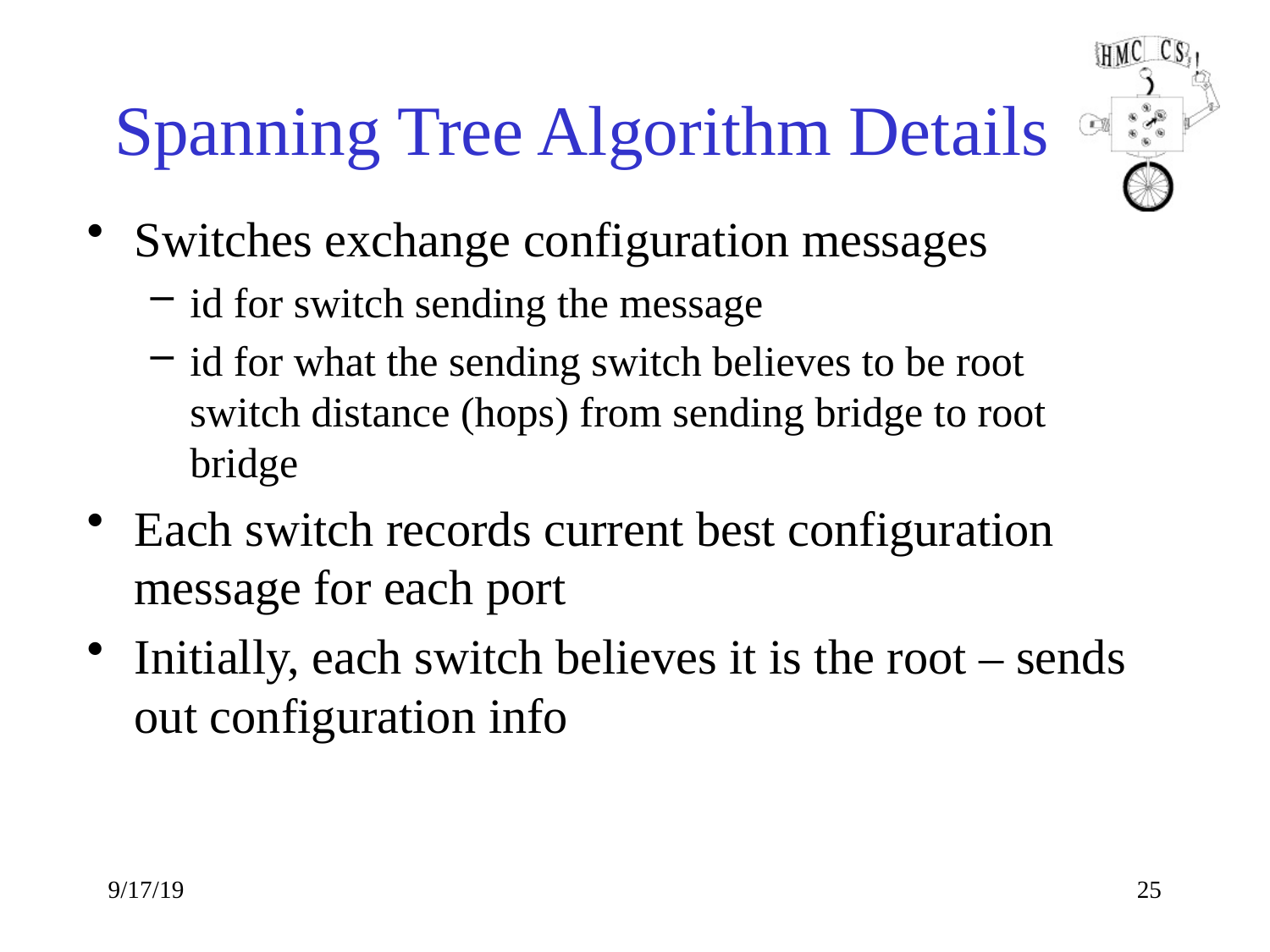

# Spanning Tree Algorithm Details
Switches exchange configuration messages
id for switch sending the message
id for what the sending switch believes to be root switch distance (hops) from sending bridge to root bridge
Each switch records current best configuration message for each port
Initially, each switch believes it is the root – sends out configuration info
9/17/19
25